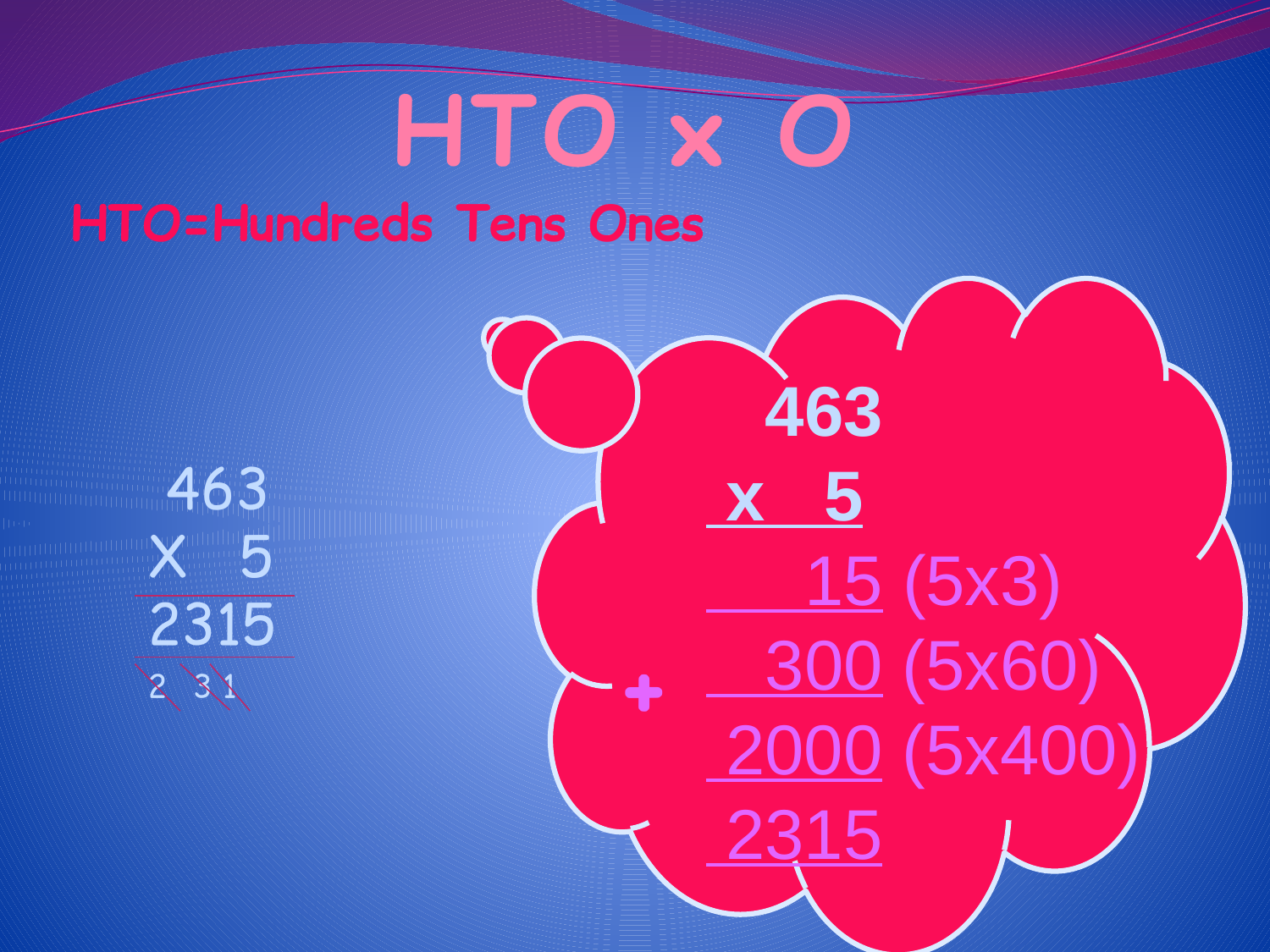

HTO x O
HTO=Hundreds Tens Ones

   463
 x   5
     15 (5x3)
   300 (5x60)
 2000 (5x400)
 2315
  463
X   5
2315
+
2
3
1